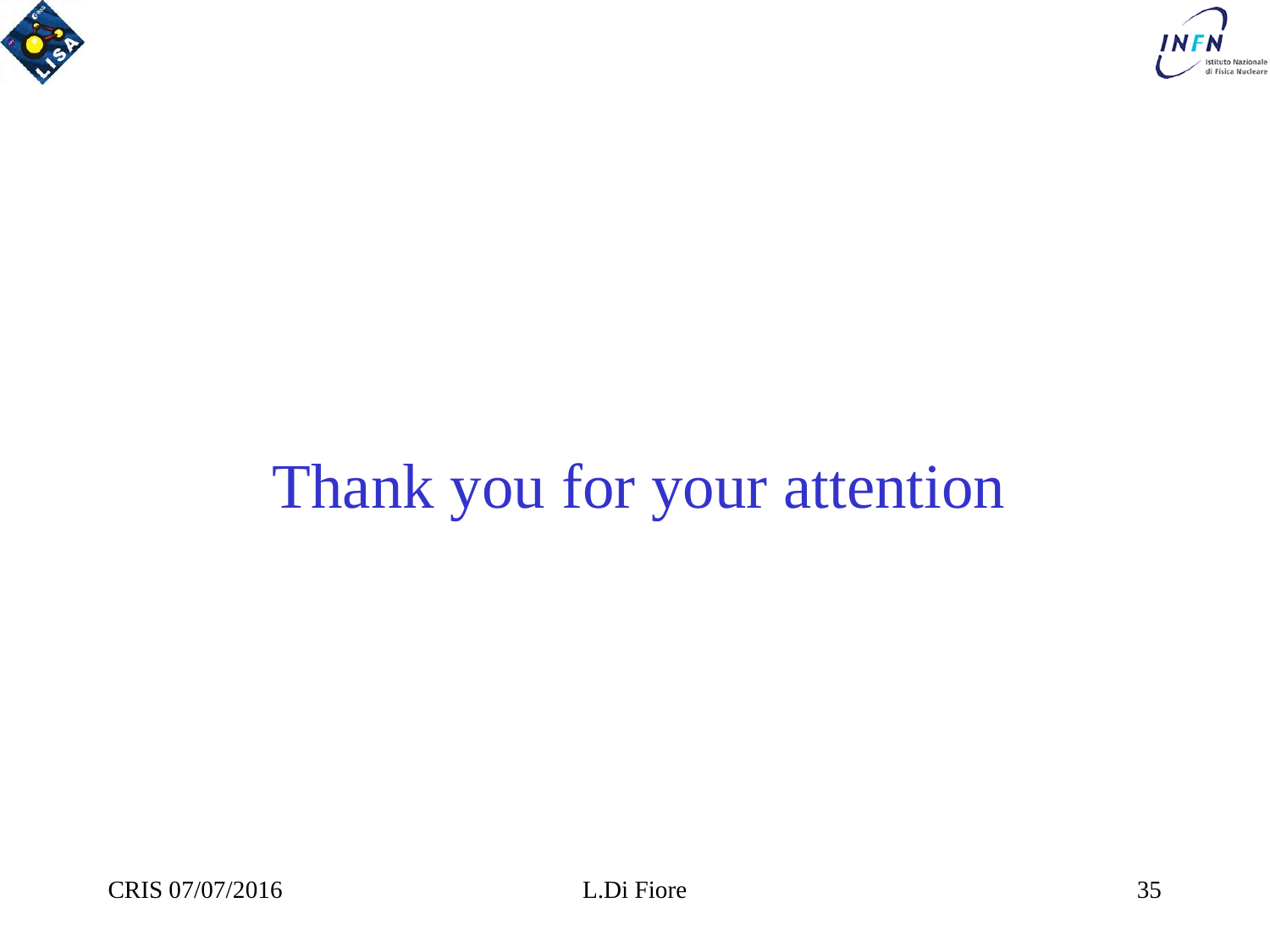

Thank you for your attention
CRIS 07/07/2016
L.Di Fiore
35